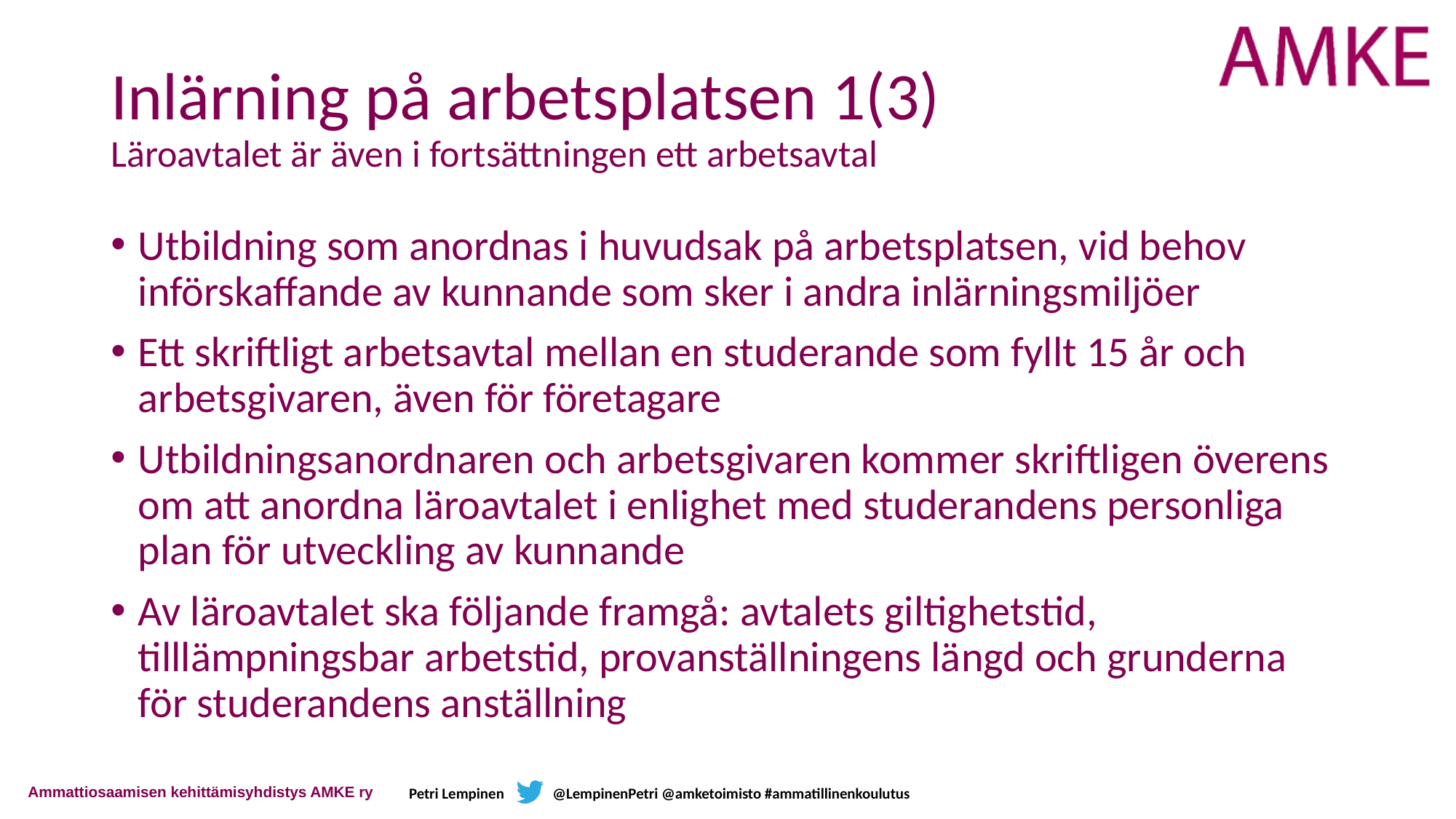

# Inlärning på arbetsplatsen 1(3) Läroavtalet är även i fortsättningen ett arbetsavtal
Utbildning som anordnas i huvudsak på arbetsplatsen, vid behov införskaffande av kunnande som sker i andra inlärningsmiljöer
Ett skriftligt arbetsavtal mellan en studerande som fyllt 15 år och arbetsgivaren, även för företagare
Utbildningsanordnaren och arbetsgivaren kommer skriftligen överens om att anordna läroavtalet i enlighet med studerandens personliga plan för utveckling av kunnande
Av läroavtalet ska följande framgå: avtalets giltighetstid, tilllämpningsbar arbetstid, provanställningens längd och grunderna för studerandens anställning